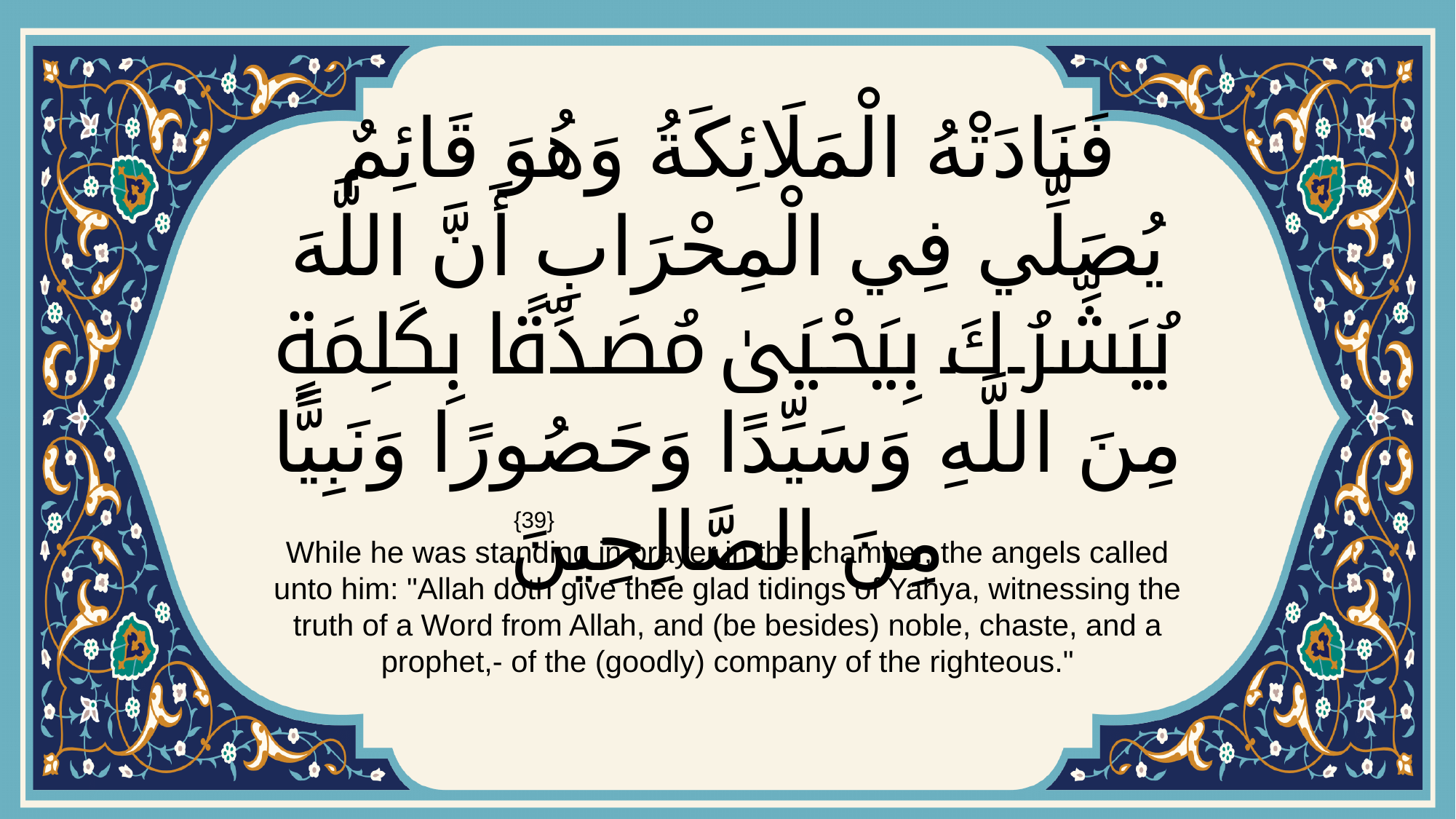

# فَنَادَتْهُ الْمَلَائِكَةُ وَهُوَ قَائِمٌ يُصَلِّي فِي الْمِحْرَابِ أَنَّ اللَّهَ يُبَشِّرُكَ بِيَحْيَىٰ مُصَدِّقًا بِكَلِمَةٍ مِنَ اللَّهِ وَسَيِّدًا وَحَصُورًا وَنَبِيًّا مِنَ الصَّالِحِينَ
{39}
While he was standing in prayer in the chamber, the angels called unto him: "Allah doth give thee glad tidings of Yahya, witnessing the truth of a Word from Allah, and (be besides) noble, chaste, and a prophet,- of the (goodly) company of the righteous."